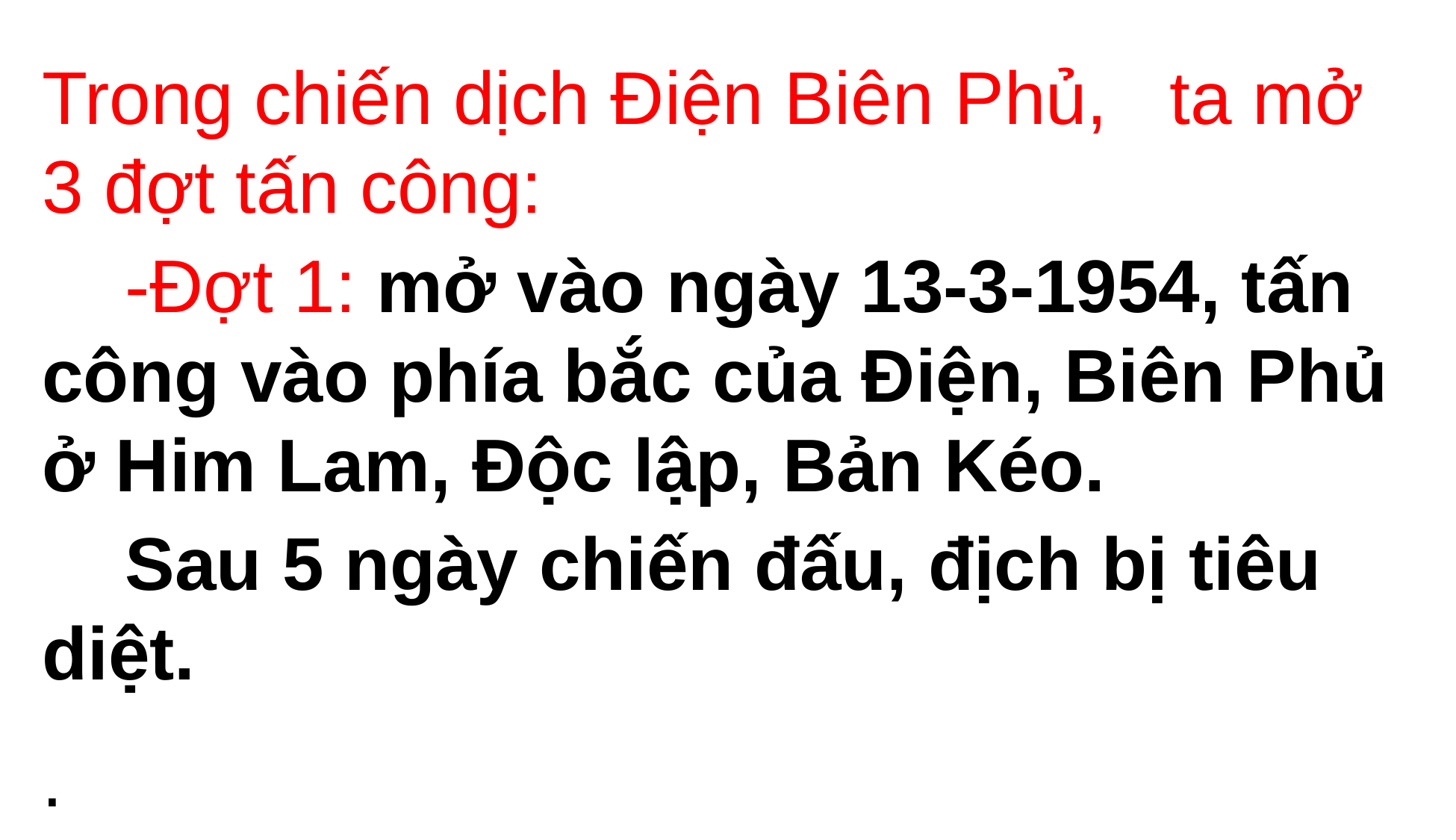

Trong chiến dịch Điện Biên Phủ,   ta mở 3 đợt tấn công:
    -Đợt 1: mở vào ngày 13-3-1954, tấn công vào phía bắc của Điện, Biên Phủ ở Him Lam, Độc lập, Bản Kéo.
    Sau 5 ngày chiến đấu, địch bị tiêu diệt.
.